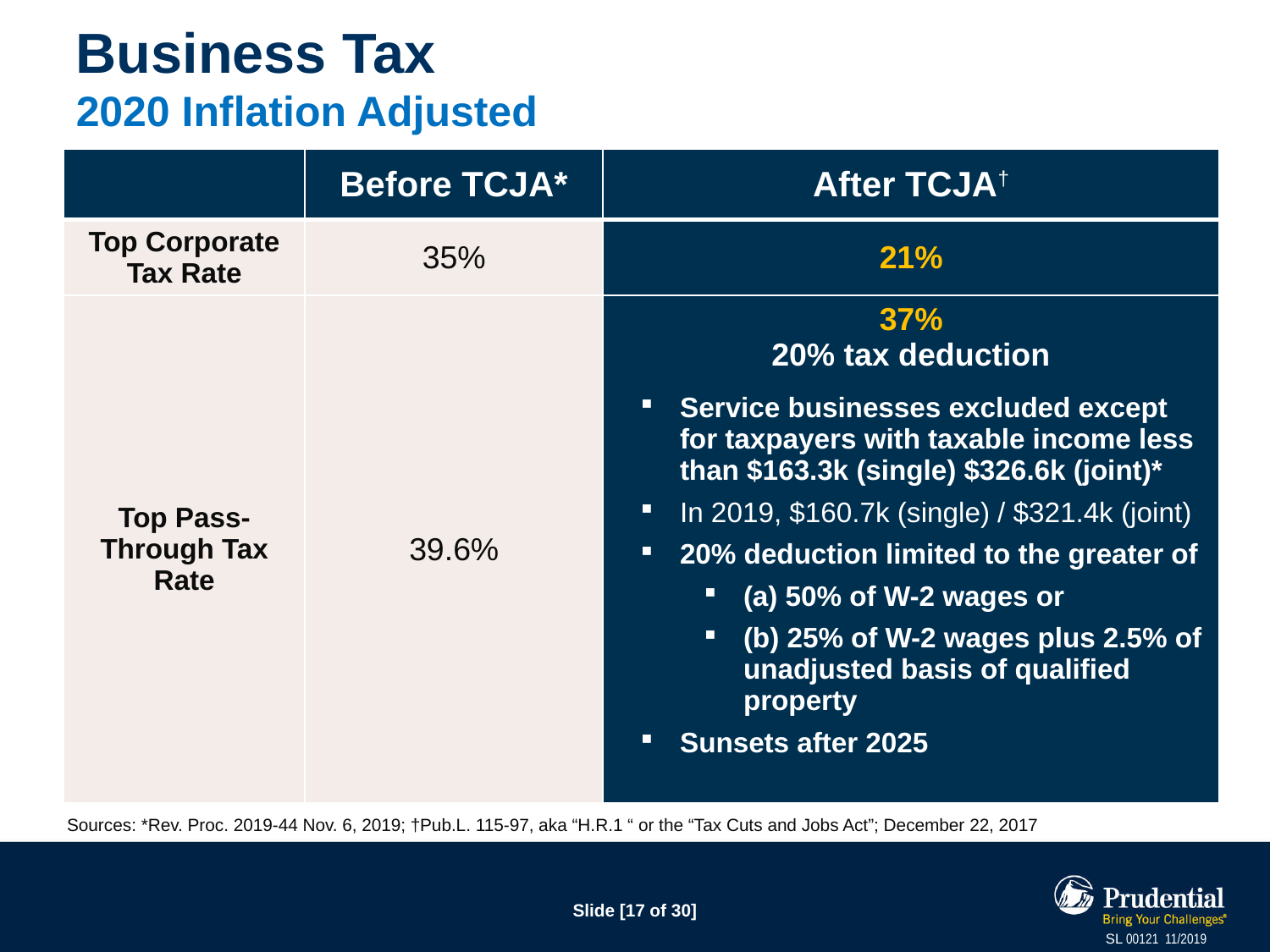

# Business Tax 2020 Inflation Adjusted
|  | Before TCJA\* | After TCJA† |
| --- | --- | --- |
| Top Corporate Tax Rate | 35% | 21% |
| Top Pass-Through Tax Rate | 39.6% | 37% 20% tax deduction Service businesses excluded except for taxpayers with taxable income less than $163.3k (single) $326.6k (joint)\* In 2019, $160.7k (single) / $321.4k (joint) 20% deduction limited to the greater of (a) 50% of W-2 wages or (b) 25% of W-2 wages plus 2.5% of unadjusted basis of qualified property Sunsets after 2025 |
Sources: *Rev. Proc. 2019-44 Nov. 6, 2019; †Pub.L. 115-97, aka “H.R.1 “ or the “Tax Cuts and Jobs Act”; December 22, 2017
SL 00121  11/2019